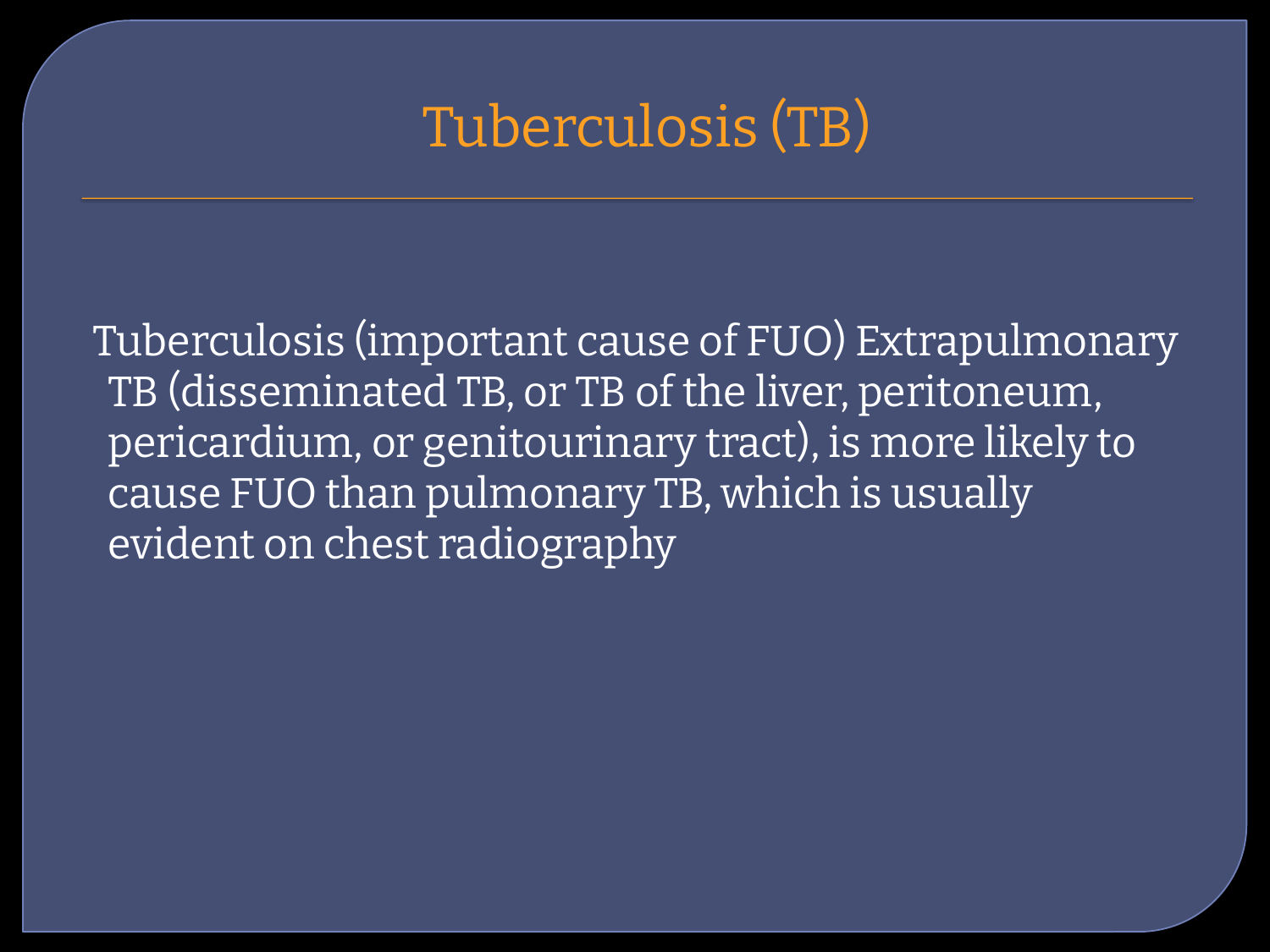

# Tuberculosis (TB)

   Tuberculosis (important cause of FUO) Extrapulmonary TB (disseminated TB, or TB of the liver, peritoneum, pericardium, or genitourinary tract), is more likely to cause FUO than pulmonary TB, which is usually evident on chest radiography